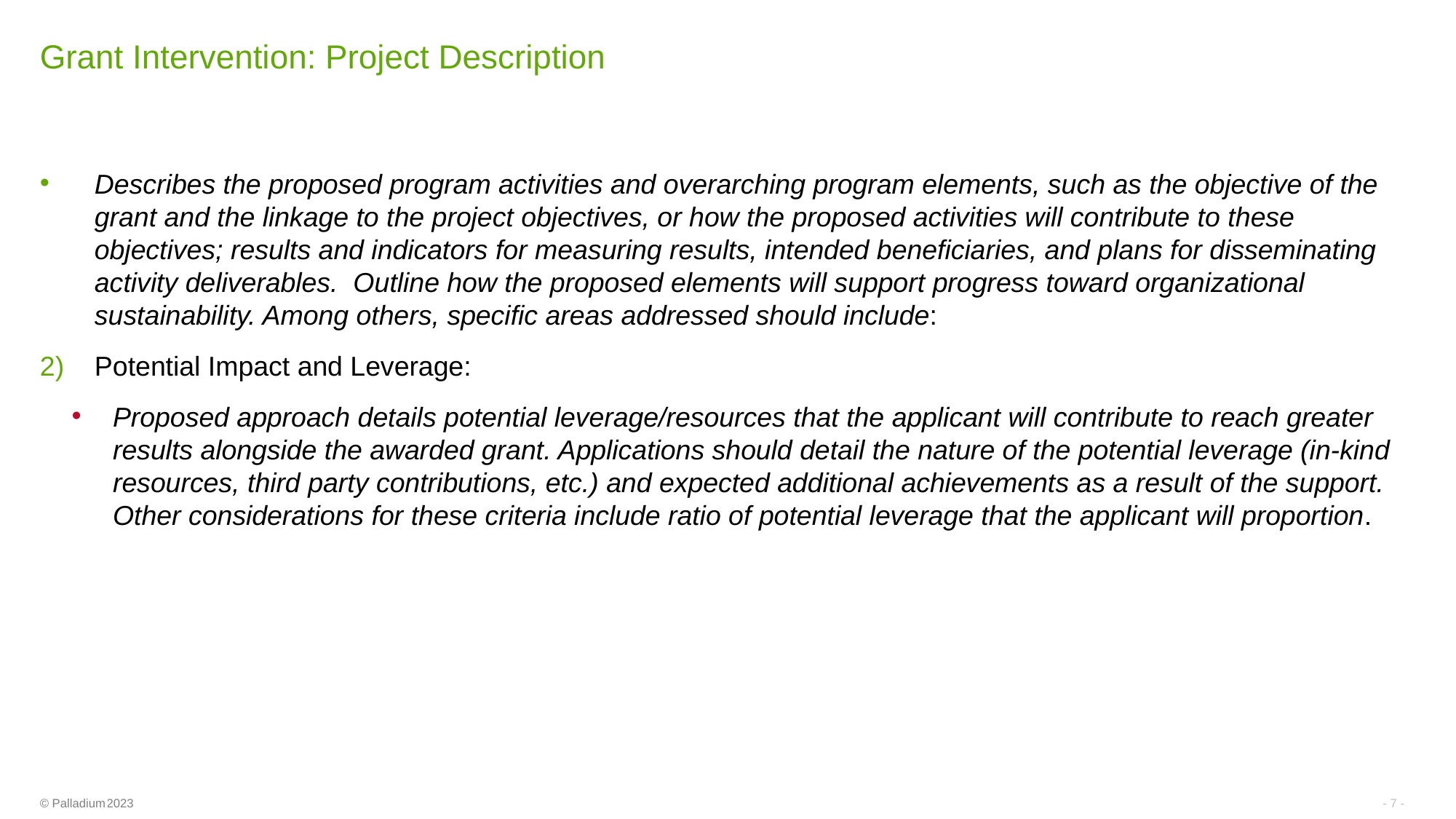

# Grant Intervention: Project Description
Describes the proposed program activities and overarching program elements, such as the objective of the grant and the linkage to the project objectives, or how the proposed activities will contribute to these objectives; results and indicators for measuring results, intended beneficiaries, and plans for disseminating activity deliverables.  Outline how the proposed elements will support progress toward organizational sustainability. Among others, specific areas addressed should include:
Potential Impact and Leverage:
Proposed approach details potential leverage/resources that the applicant will contribute to reach greater results alongside the awarded grant. Applications should detail the nature of the potential leverage (in-kind resources, third party contributions, etc.) and expected additional achievements as a result of the support. Other considerations for these criteria include ratio of potential leverage that the applicant will proportion.
- 7 -